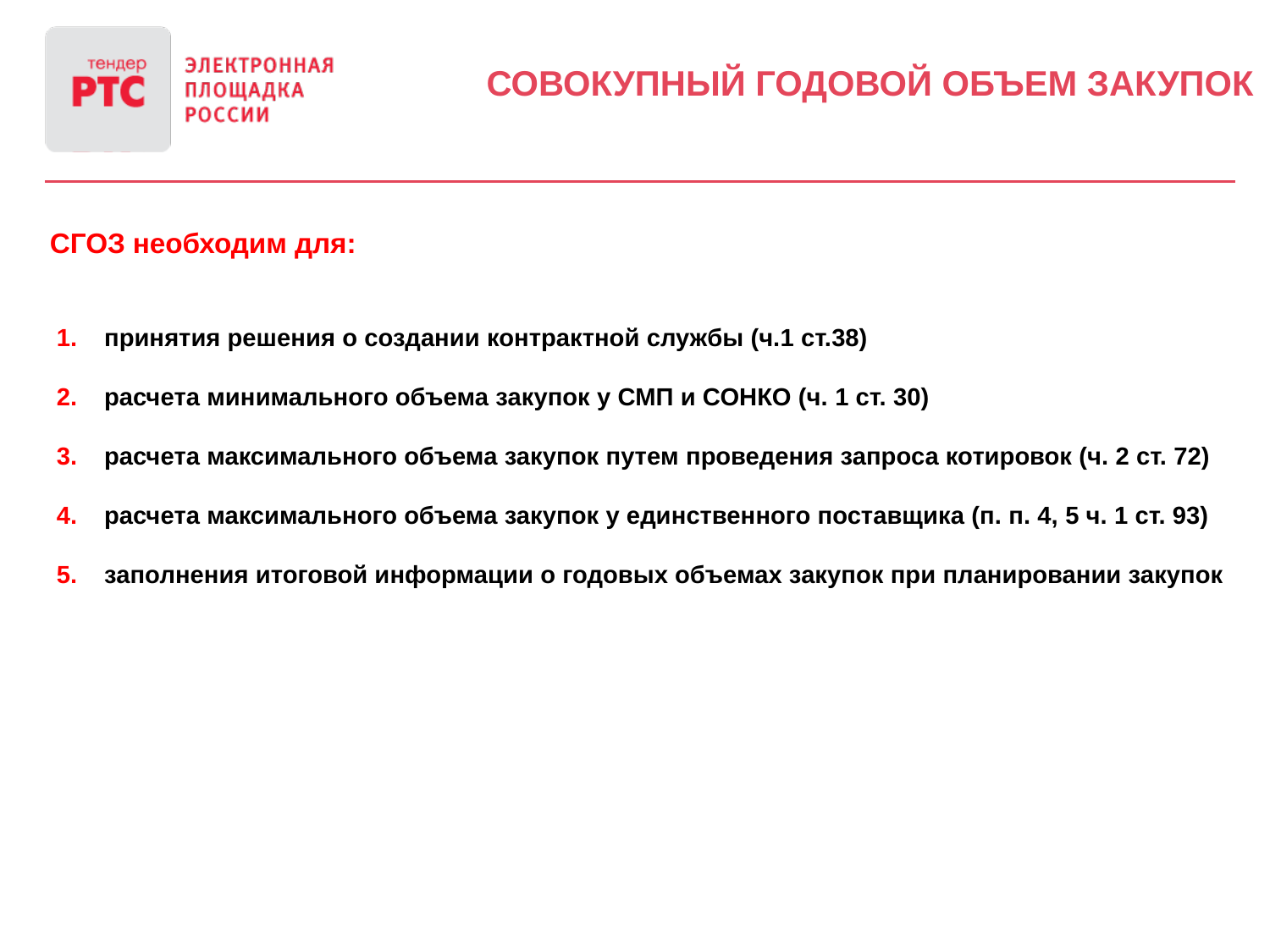

Совокупный годовой объем закупок
СГОЗ необходим для:

принятия решения о создании контрактной службы (ч.1 ст.38)

расчета минимального объема закупок у СМП и СОНКО (ч. 1 ст. 30)

расчета максимального объема закупок путем проведения запроса котировок (ч. 2 ст. 72)

расчета максимального объема закупок у единственного поставщика (п. п. 4, 5 ч. 1 ст. 93)

заполнения итоговой информации о годовых объемах закупок при планировании закупок